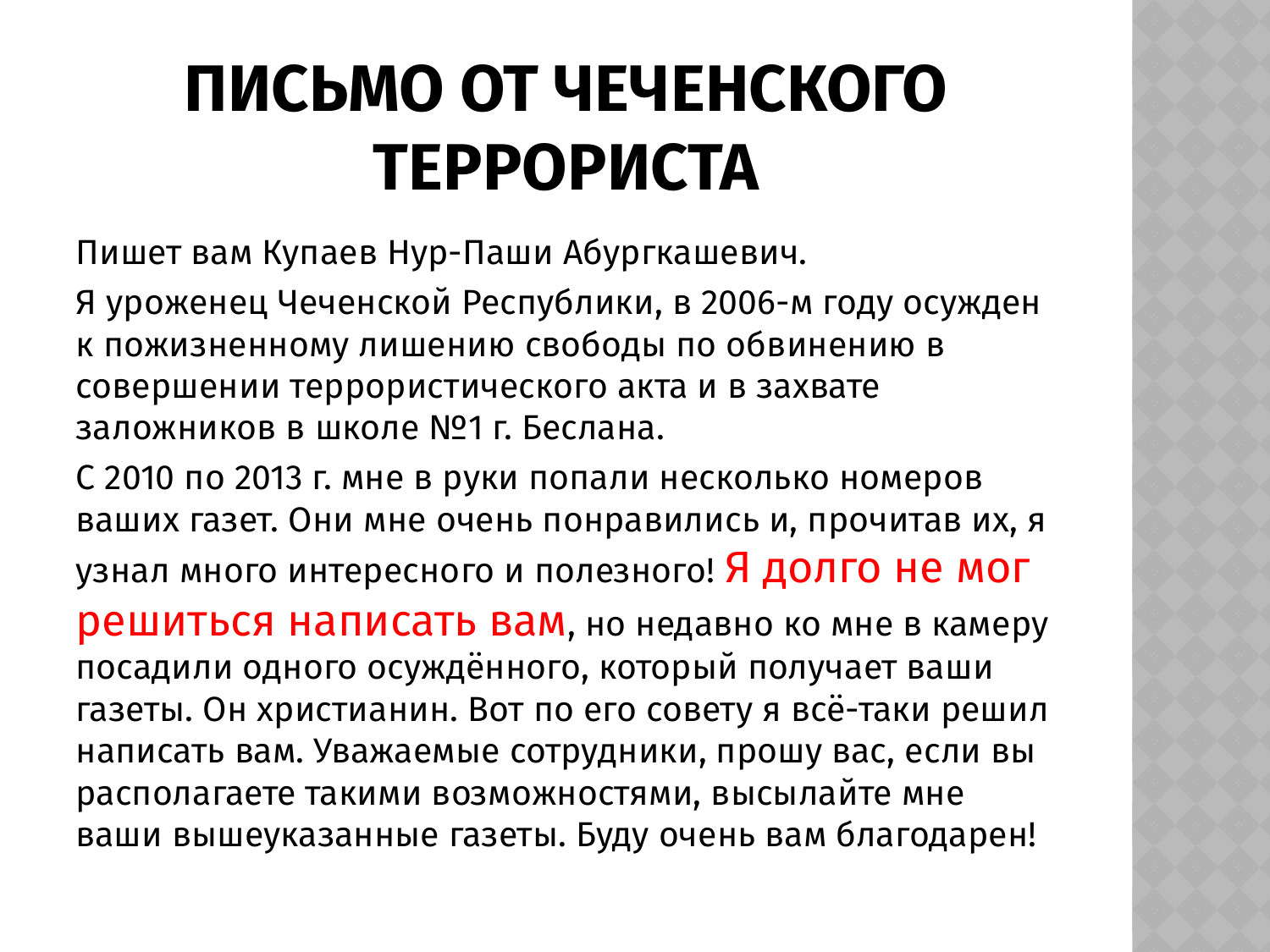

# Письмо от чеченского террориста
Пишет вам Купаев Нур-Паши Абургкашевич.
Я уроженец Чеченской Республики, в 2006-м году осужден к пожизненному лишению свободы по обвинению в совершении террористического акта и в захвате заложников в школе №1 г. Беслана.
С 2010 по 2013 г. мне в руки попали несколько номеров ваших газет. Они мне очень понравились и, прочитав их, я узнал много интересного и полезного! Я долго не мог решиться написать вам, но недавно ко мне в камеру посадили одного осуждённого, который получает ваши газеты. Он христианин. Вот по его совету я всё-таки решил написать вам. Уважаемые сотрудники, прошу вас, если вы располагаете такими возможностями, высылайте мне ваши вышеуказанные газеты. Буду очень вам благодарен!